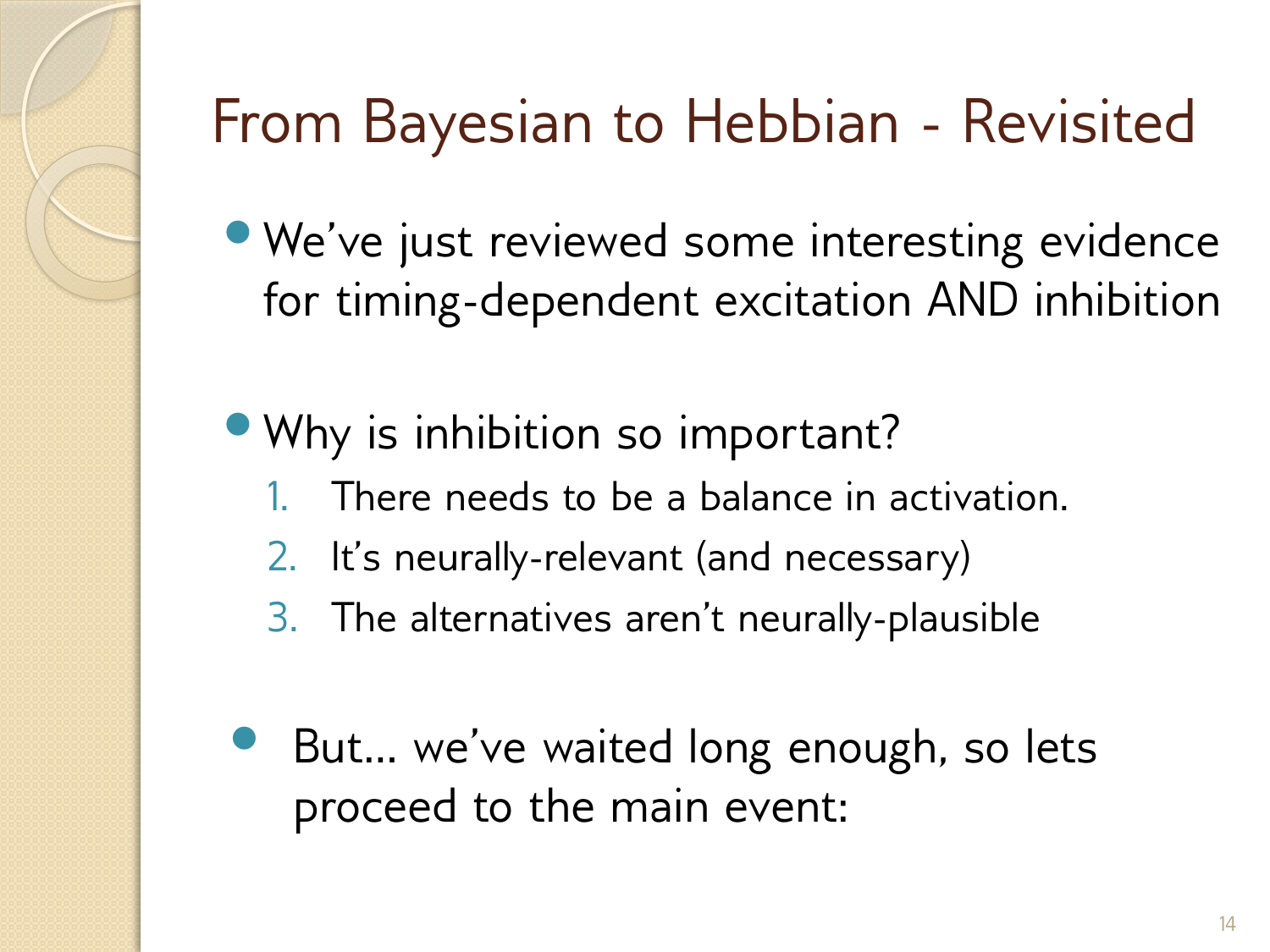

# From Bayesian to Hebbian - Revisited
We’ve just reviewed some interesting evidence for timing-dependent excitation AND inhibition

Why is inhibition so important?
There needs to be a balance in activation.
It’s neurally-relevant (and necessary)
The alternatives aren’t neurally-plausible

But… we’ve waited long enough, so lets proceed to the main event:
14